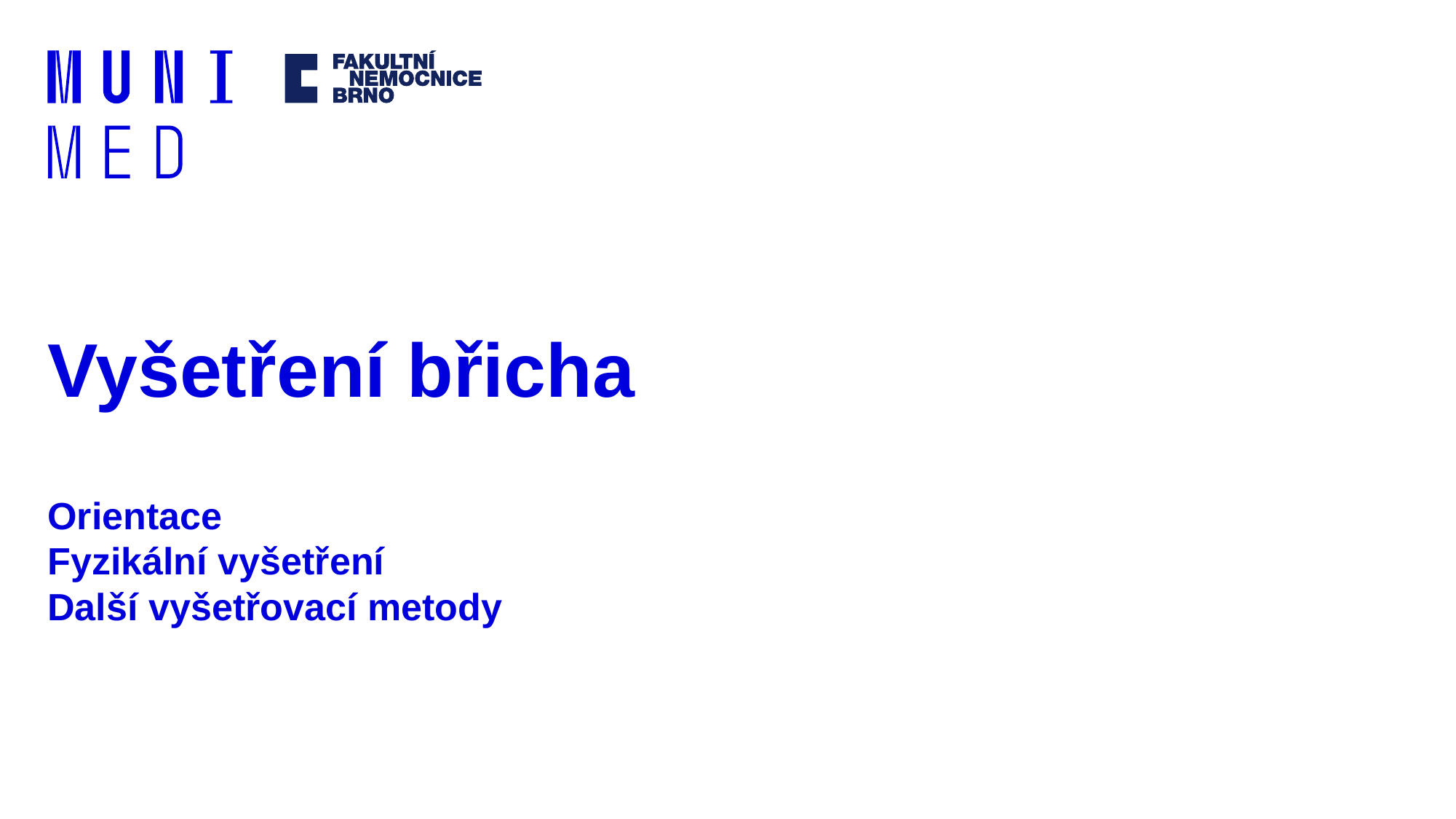

# Vyšetření břicha
Orientace
Fyzikální vyšetření
Další vyšetřovací metody